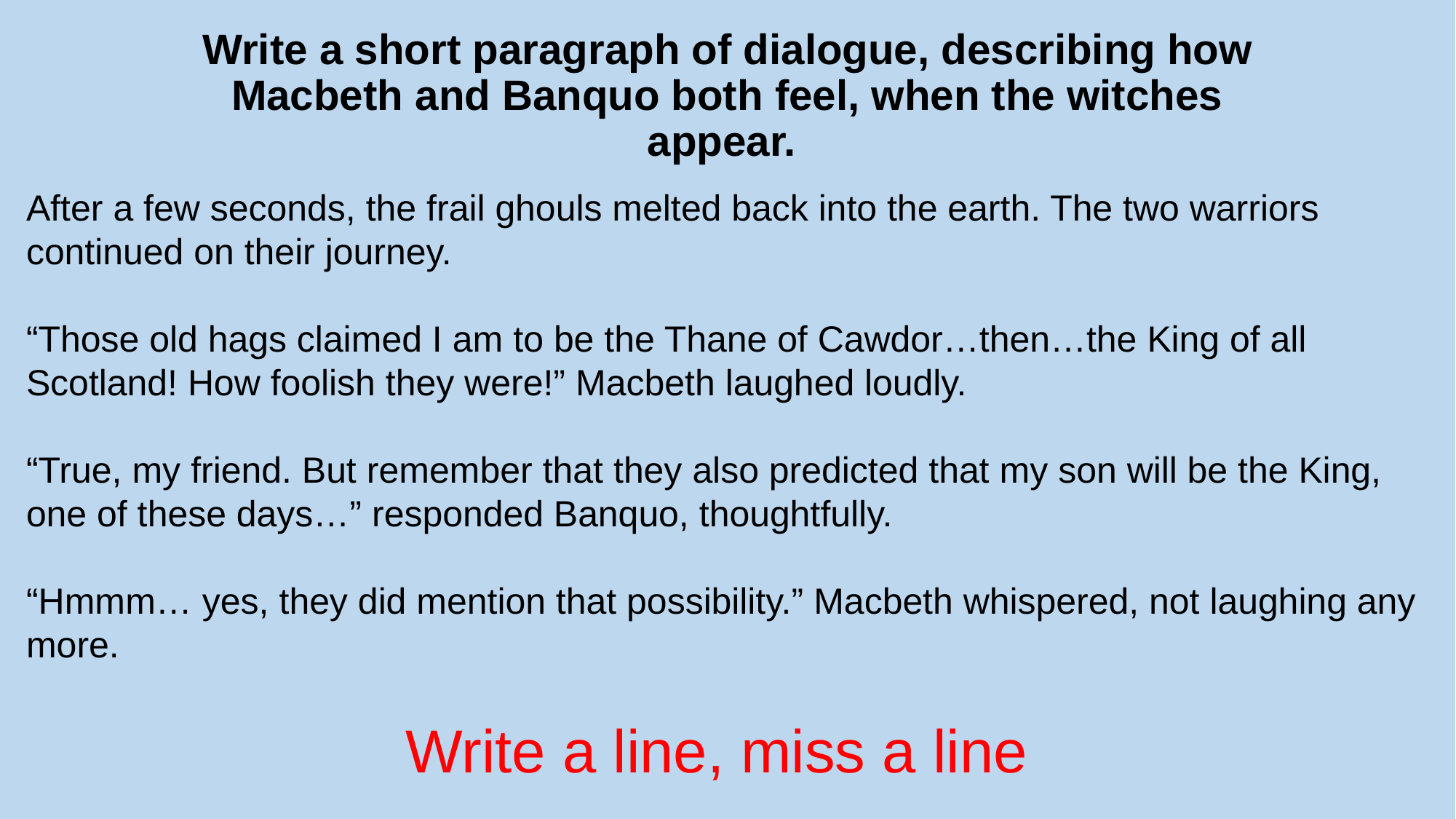

Write a short paragraph of dialogue, describing how Macbeth and Banquo both feel, when the witches appear.
After a few seconds, the frail ghouls melted back into the earth. The two warriors continued on their journey.

“Those old hags claimed I am to be the Thane of Cawdor…then…the King of all Scotland! How foolish they were!” Macbeth laughed loudly.

“True, my friend. But remember that they also predicted that my son will be the King, one of these days…” responded Banquo, thoughtfully.

“Hmmm… yes, they did mention that possibility.” Macbeth whispered, not laughing any more.
Write a line, miss a line